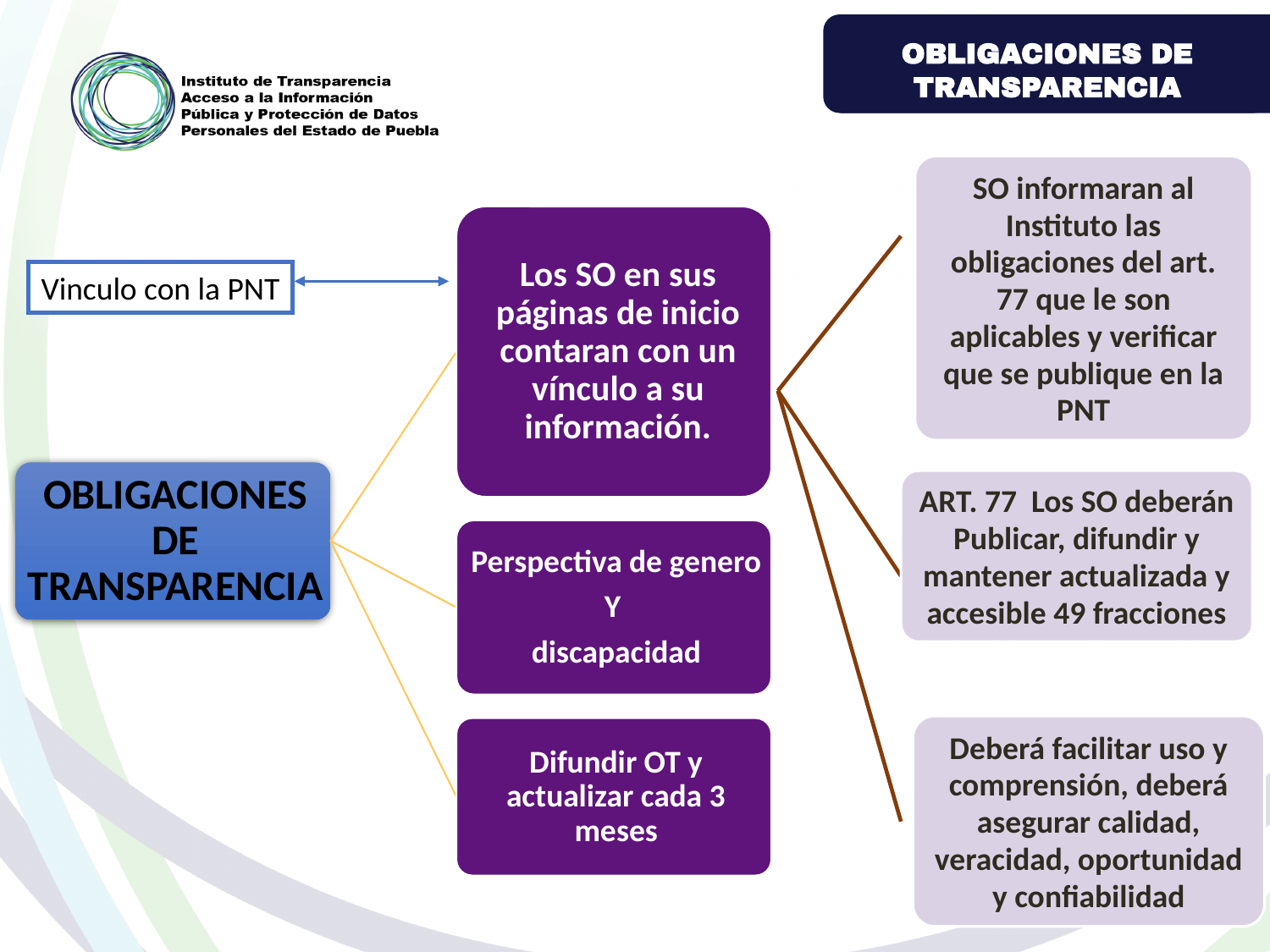

OBLIGACIONES DE TRANSPARENCIA
OBLIGACIONES DE TRANSPARENCIA

Los SO en sus páginas de inicio contaran con un vínculo a su información.

Perspectiva de genero
Y
discapacidad

Difundir OT y actualizar cada 3 meses
SO informaran al Instituto las obligaciones del art. 77 que le son aplicables y verificar que se publique en la PNT
Vinculo con la PNT
ART. 77  Los SO deberán
Publicar, difundir y mantener actualizada y accesible 49 fracciones
Deberá facilitar uso y comprensión, deberá asegurar calidad, veracidad, oportunidad y confiabilidad